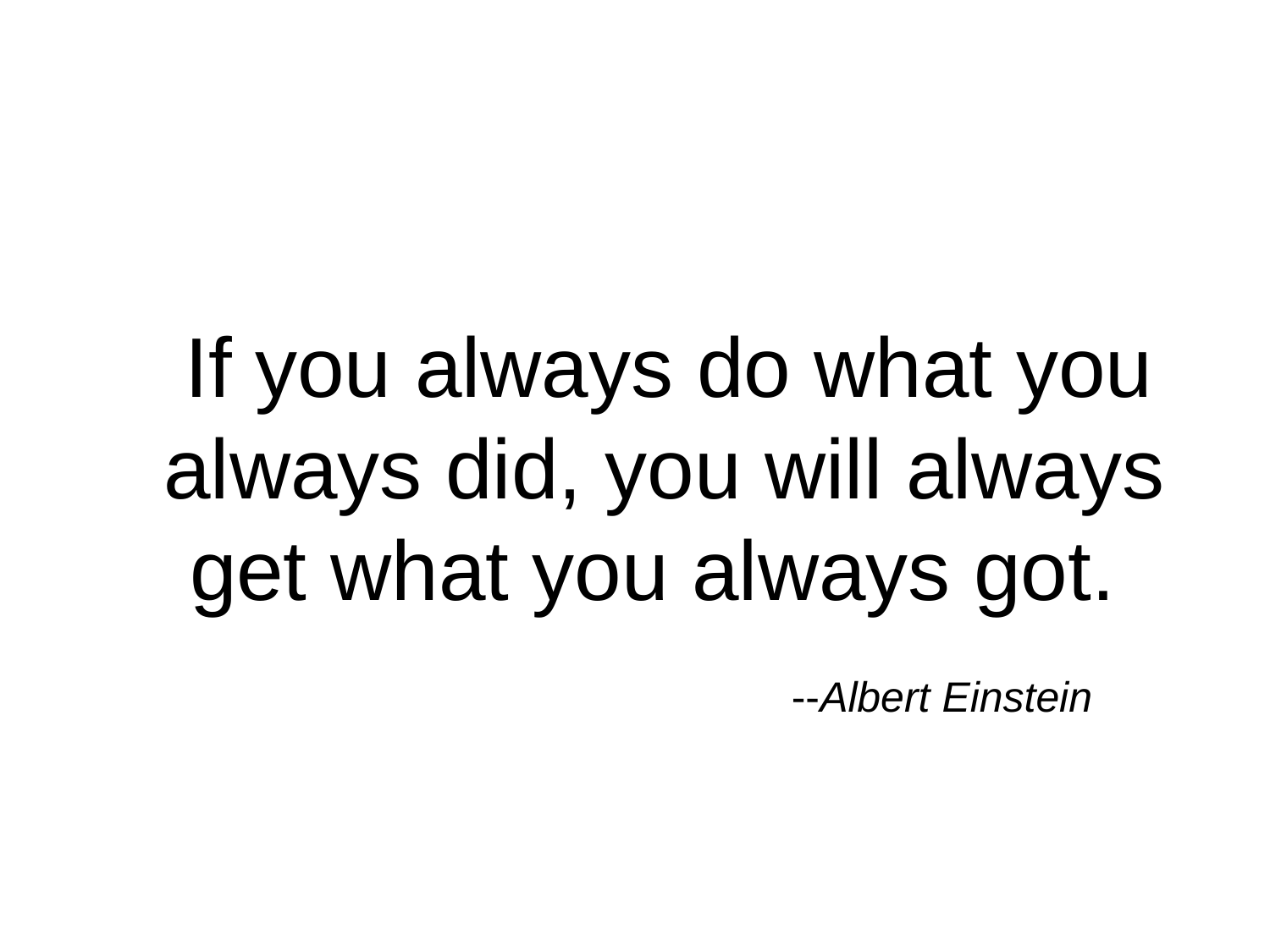

#
  If you always do what you always did, you will always get what you always got.
						--Albert Einstein